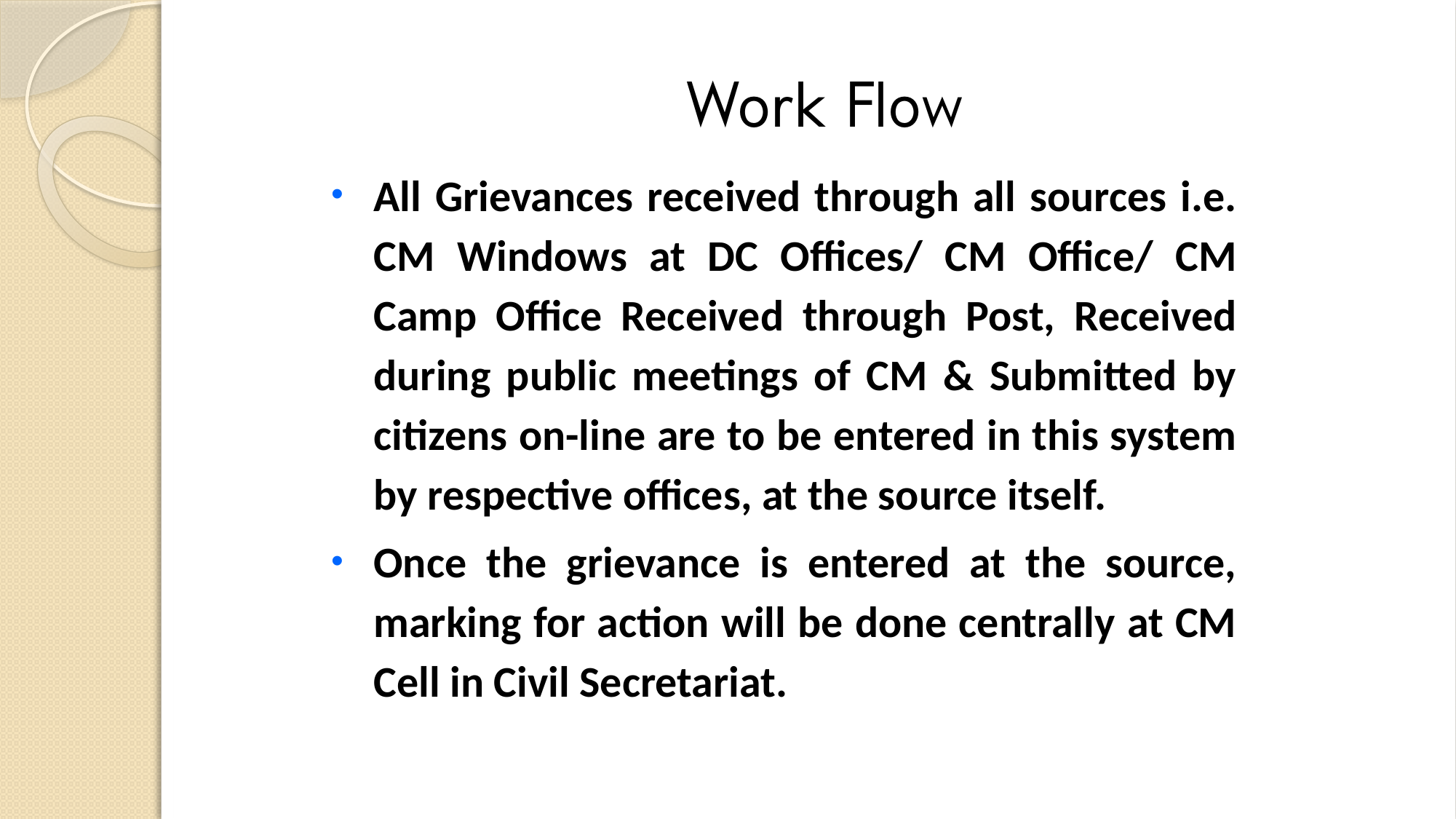

# Work Flow
All Grievances received through all sources i.e. CM Windows at DC Offices/ CM Office/ CM Camp Office Received through Post, Received during public meetings of CM & Submitted by citizens on-line are to be entered in this system by respective offices, at the source itself.
Once the grievance is entered at the source, marking for action will be done centrally at CM Cell in Civil Secretariat.